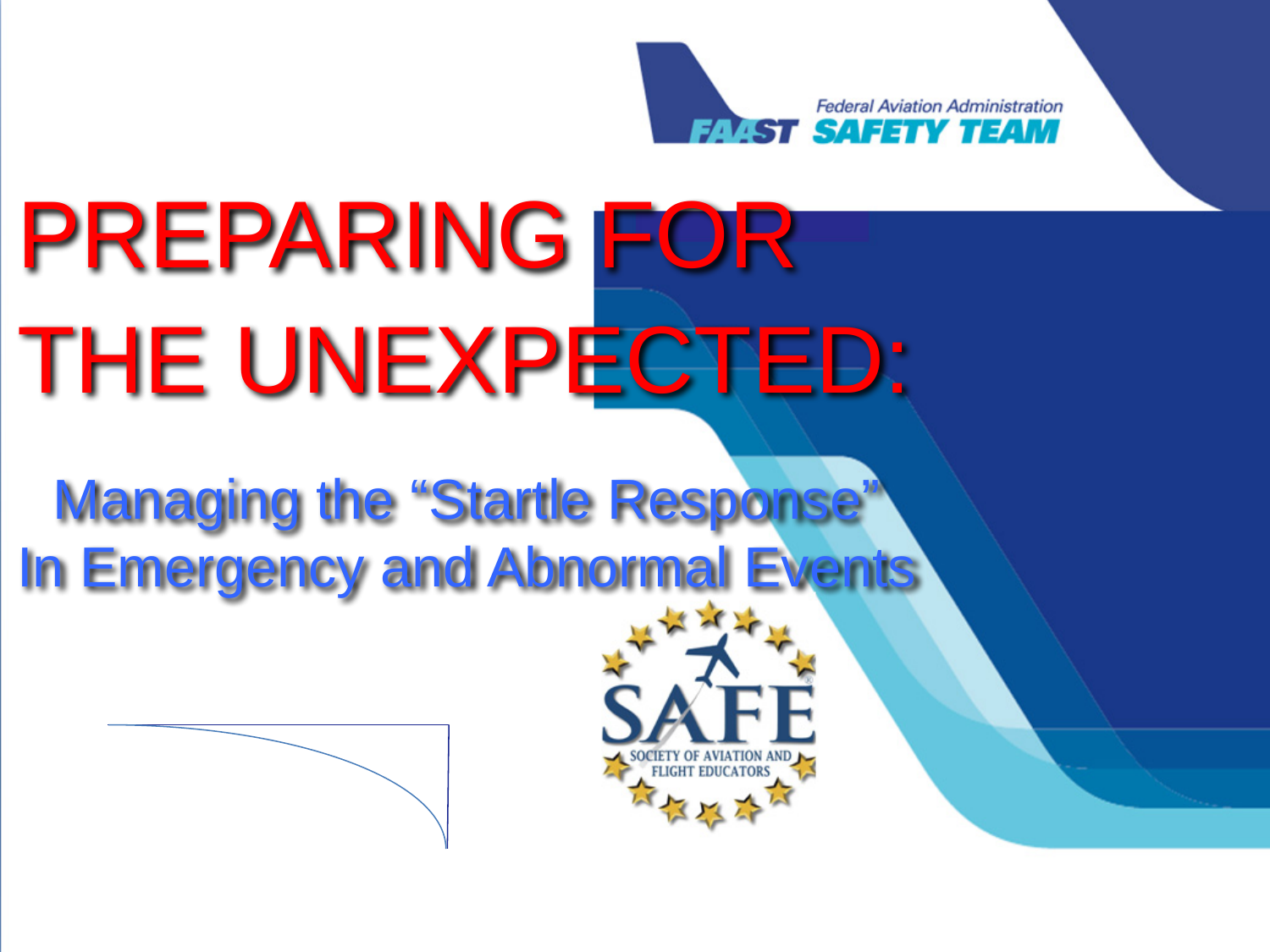

Preparing for
The Unexpected:

Managing the “Startle Response”
In Emergency and Abnormal Events